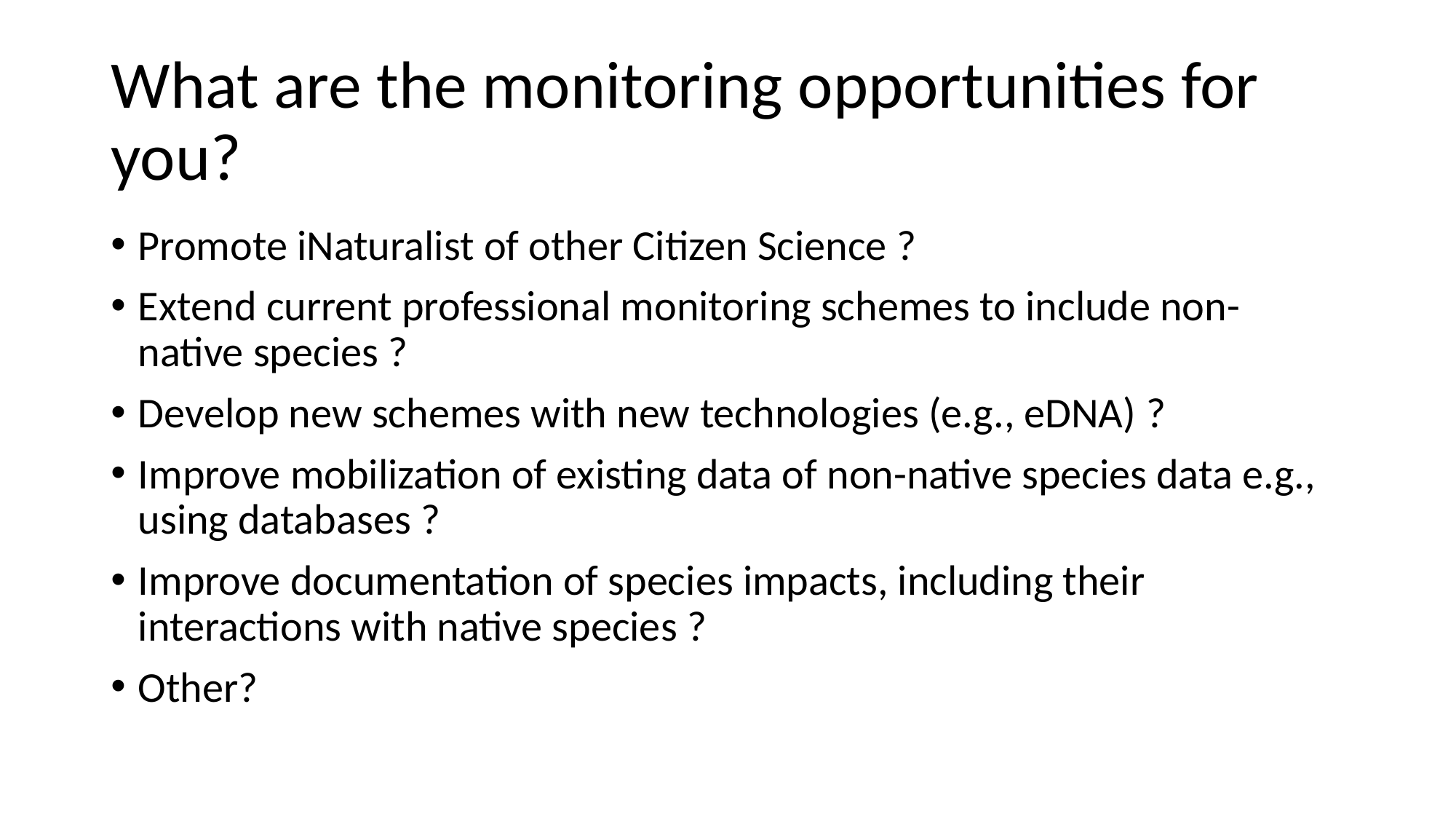

# What are the monitoring opportunities for you?
Promote iNaturalist of other Citizen Science ?
Extend current professional monitoring schemes to include non-native species ?
Develop new schemes with new technologies (e.g., eDNA) ?
Improve mobilization of existing data of non-native species data e.g., using databases ?
Improve documentation of species impacts, including their interactions with native species ?
Other?